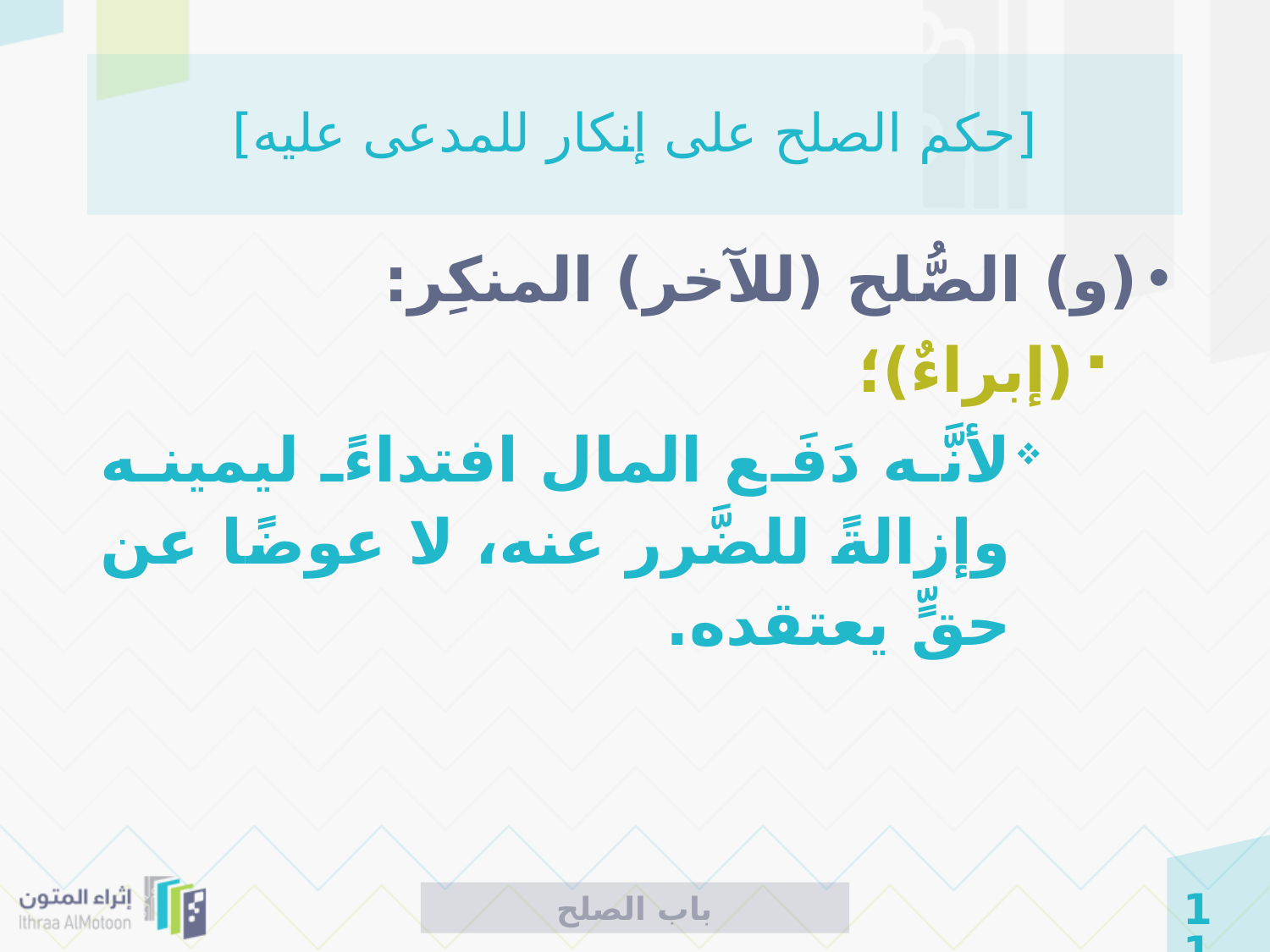

# [حكم الصلح على إنكار للمدعى عليه]
(و) الصُّلح (للآخر) المنكِر:
(إبراءٌ)؛
لأنَّه دَفَع المال افتداءً ليمينه وإزالةً للضَّرر عنه، لا عوضًا عن حقٍّ يعتقده.

باب الصلح